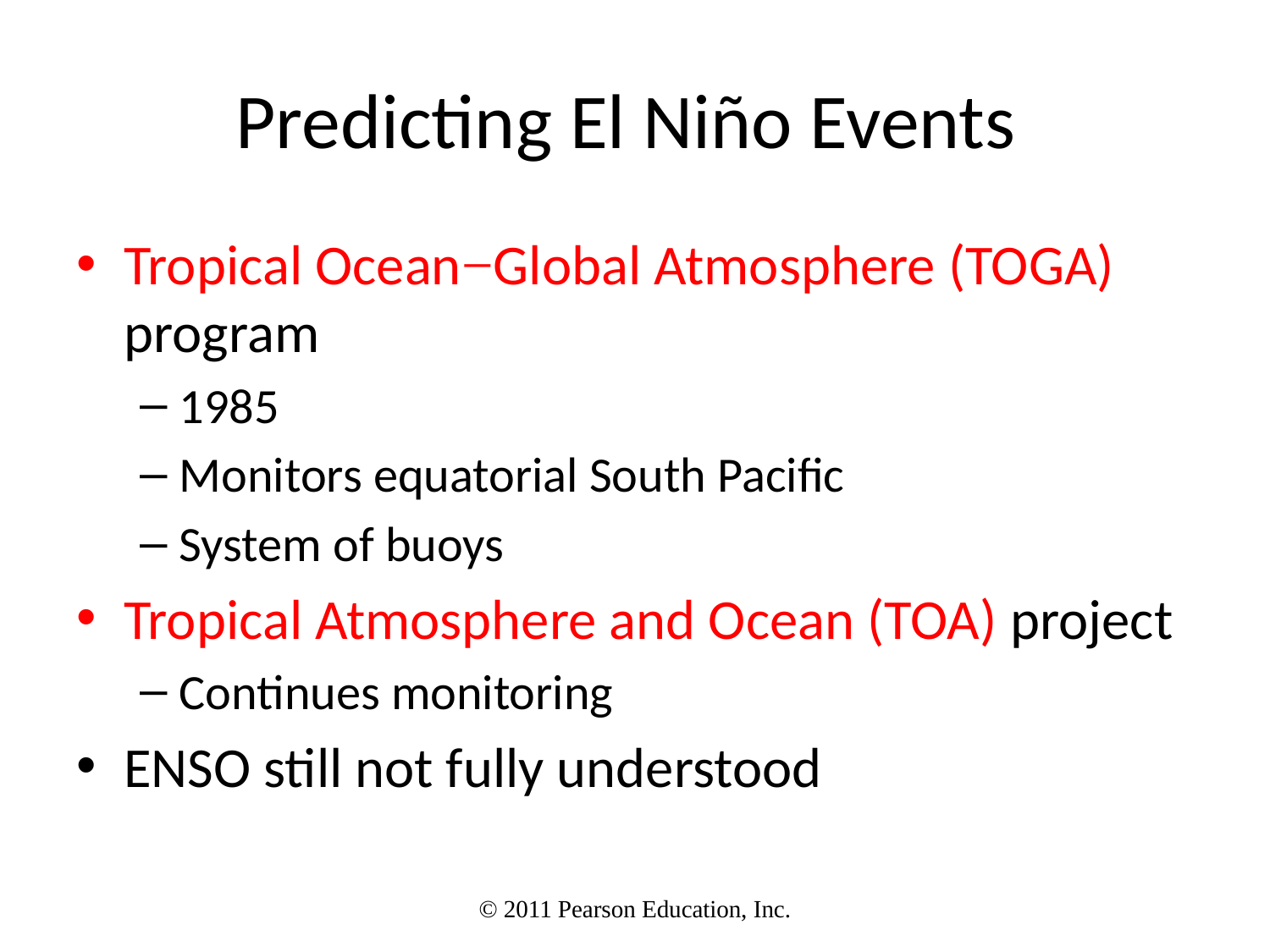

Predicting El Niño Events
Tropical Ocean−Global Atmosphere (TOGA) program
1985
Monitors equatorial South Pacific
System of buoys
Tropical Atmosphere and Ocean (TOA) project
Continues monitoring
ENSO still not fully understood

© 2011 Pearson Education, Inc.